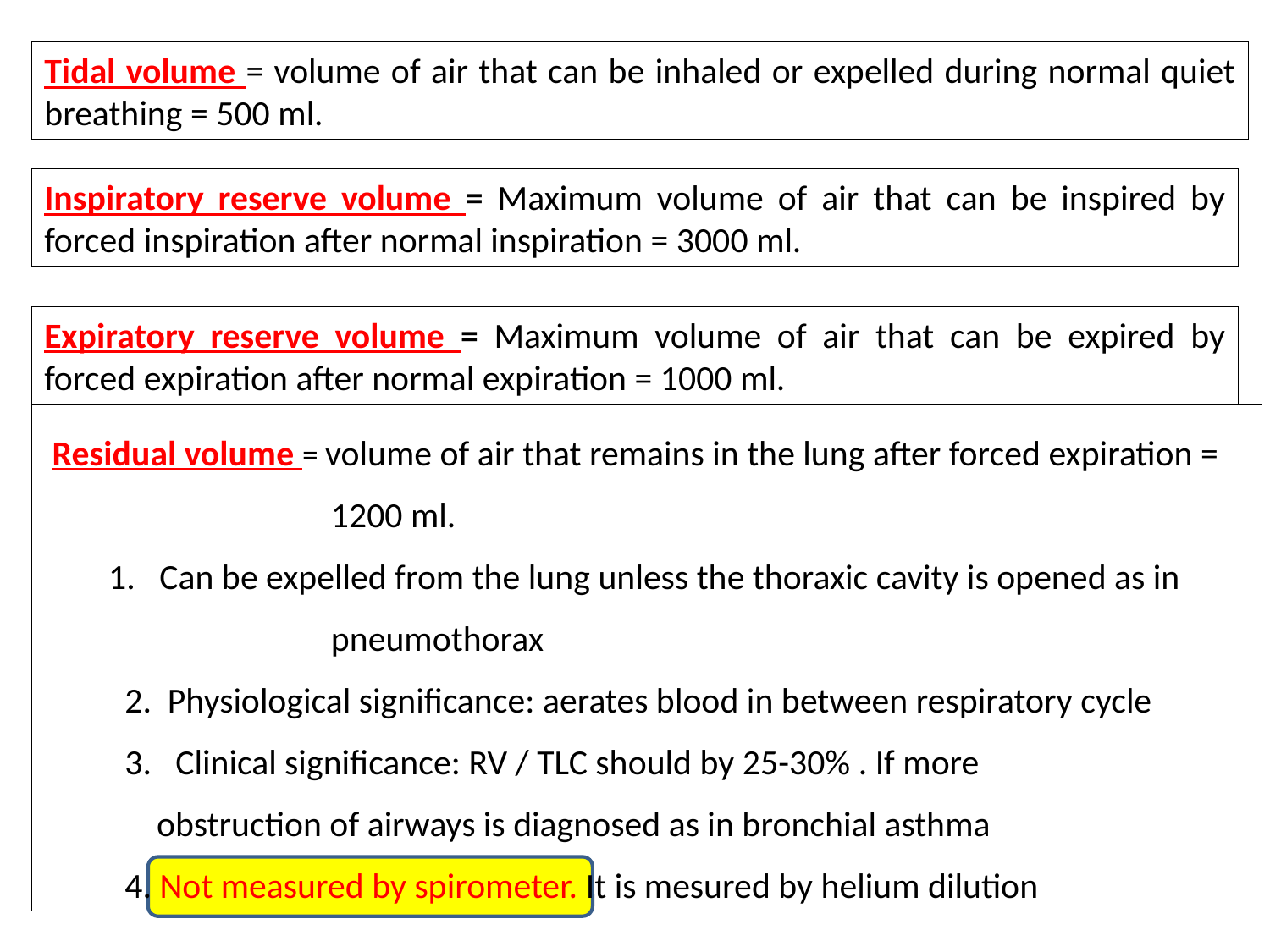

Tidal volume = volume of air that can be inhaled or expelled during normal quiet breathing = 500 ml.
Inspiratory reserve volume = Maximum volume of air that can be inspired by forced inspiration after normal inspiration = 3000 ml.
Expiratory reserve volume = Maximum volume of air that can be expired by forced expiration after normal expiration = 1000 ml.
 Residual volume = volume of air that remains in the lung after forced expiration = 1200 ml.
        1.   Can be expelled from the lung unless the thoraxic cavity is opened as in pneumothorax
          2.  Physiological significance: aerates blood in between respiratory cycle
          3.   Clinical significance: RV / TLC should by 25-30% . If more
              obstruction of airways is diagnosed as in bronchial asthma
          4. Not measured by spirometer. It is mesured by helium dilution